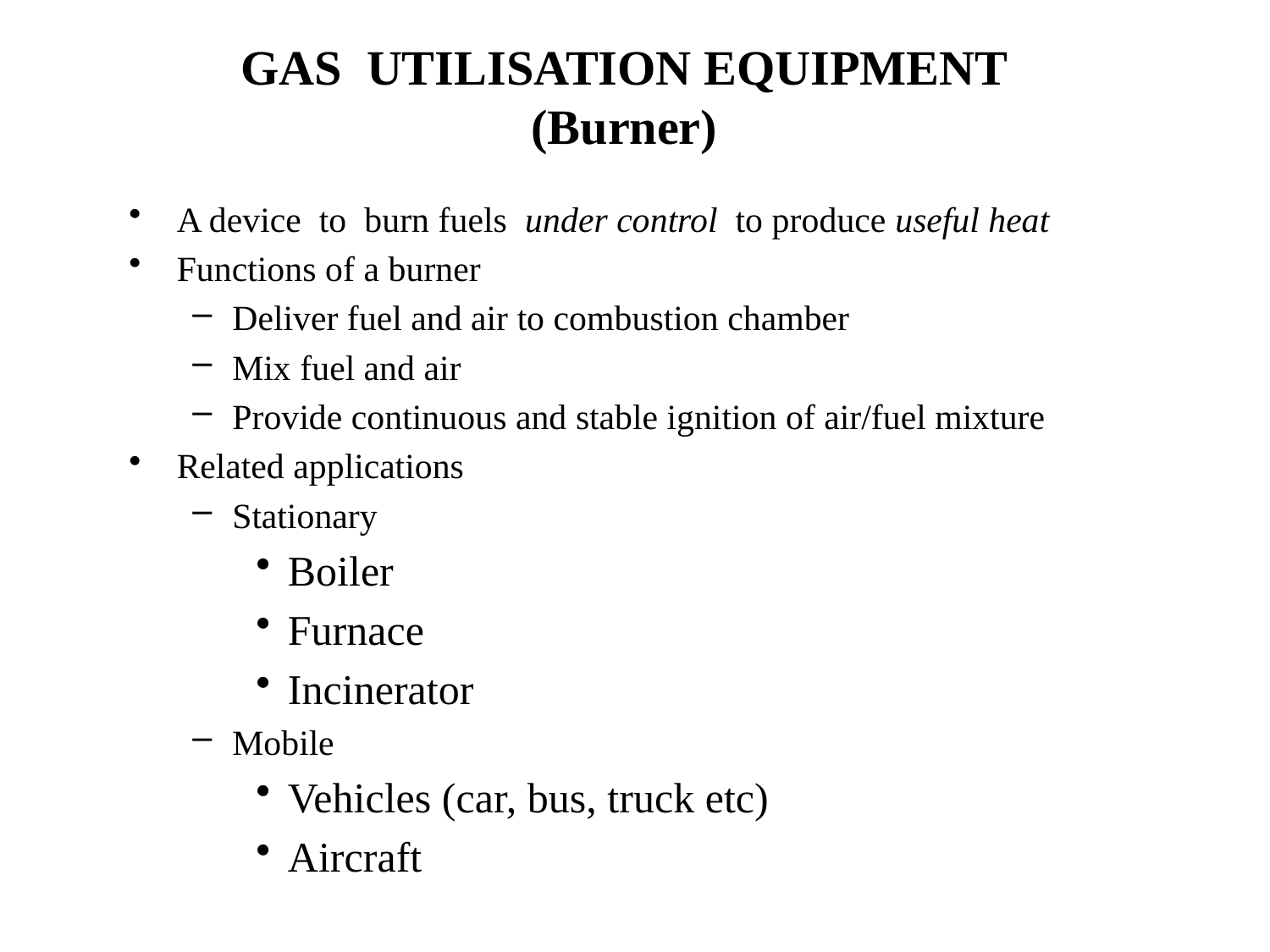

# GAS  UTILISATION EQUIPMENT (Burner)
A device  to  burn fuels  under control  to produce useful heat
Functions of a burner
Deliver fuel and air to combustion chamber
Mix fuel and air
Provide continuous and stable ignition of air/fuel mixture
Related applications
Stationary
Boiler
Furnace
Incinerator
Mobile
Vehicles (car, bus, truck etc)
Aircraft